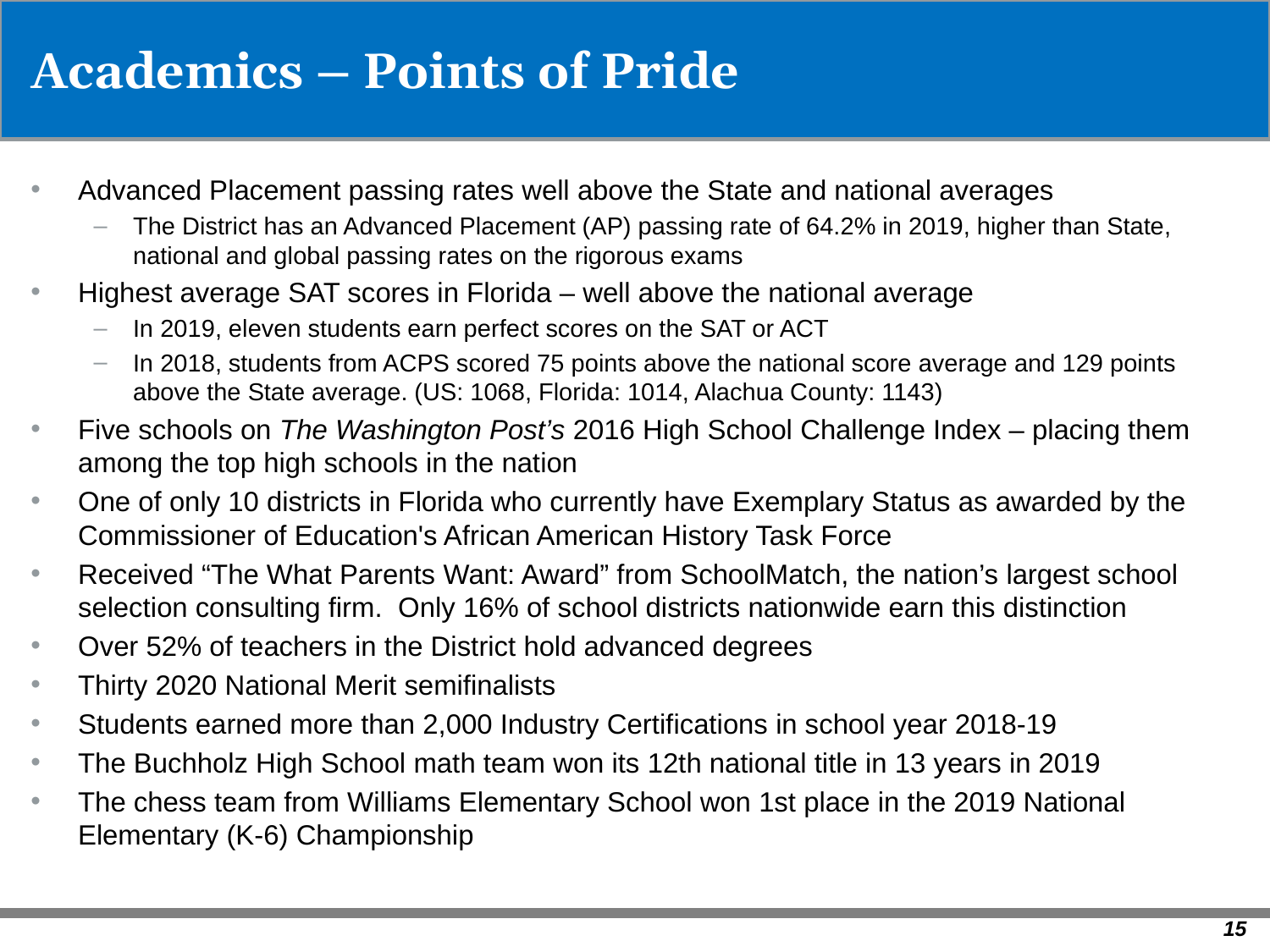

# Academics – Points of Pride
Advanced Placement passing rates well above the State and national averages
The District has an Advanced Placement (AP) passing rate of 64.2% in 2019, higher than State, national and global passing rates on the rigorous exams
Highest average SAT scores in Florida – well above the national average
In 2019, eleven students earn perfect scores on the SAT or ACT
In 2018, students from ACPS scored 75 points above the national score average and 129 points above the State average. (US: 1068, Florida: 1014, Alachua County: 1143)
Five schools on The Washington Post’s 2016 High School Challenge Index – placing them among the top high schools in the nation
One of only 10 districts in Florida who currently have Exemplary Status as awarded by the Commissioner of Education's African American History Task Force
Received “The What Parents Want: Award” from SchoolMatch, the nation’s largest school selection consulting firm.  Only 16% of school districts nationwide earn this distinction
Over 52% of teachers in the District hold advanced degrees
Thirty 2020 National Merit semifinalists
Students earned more than 2,000 Industry Certifications in school year 2018-19
The Buchholz High School math team won its 12th national title in 13 years in 2019
The chess team from Williams Elementary School won 1st place in the 2019 National Elementary (K-6) Championship

15